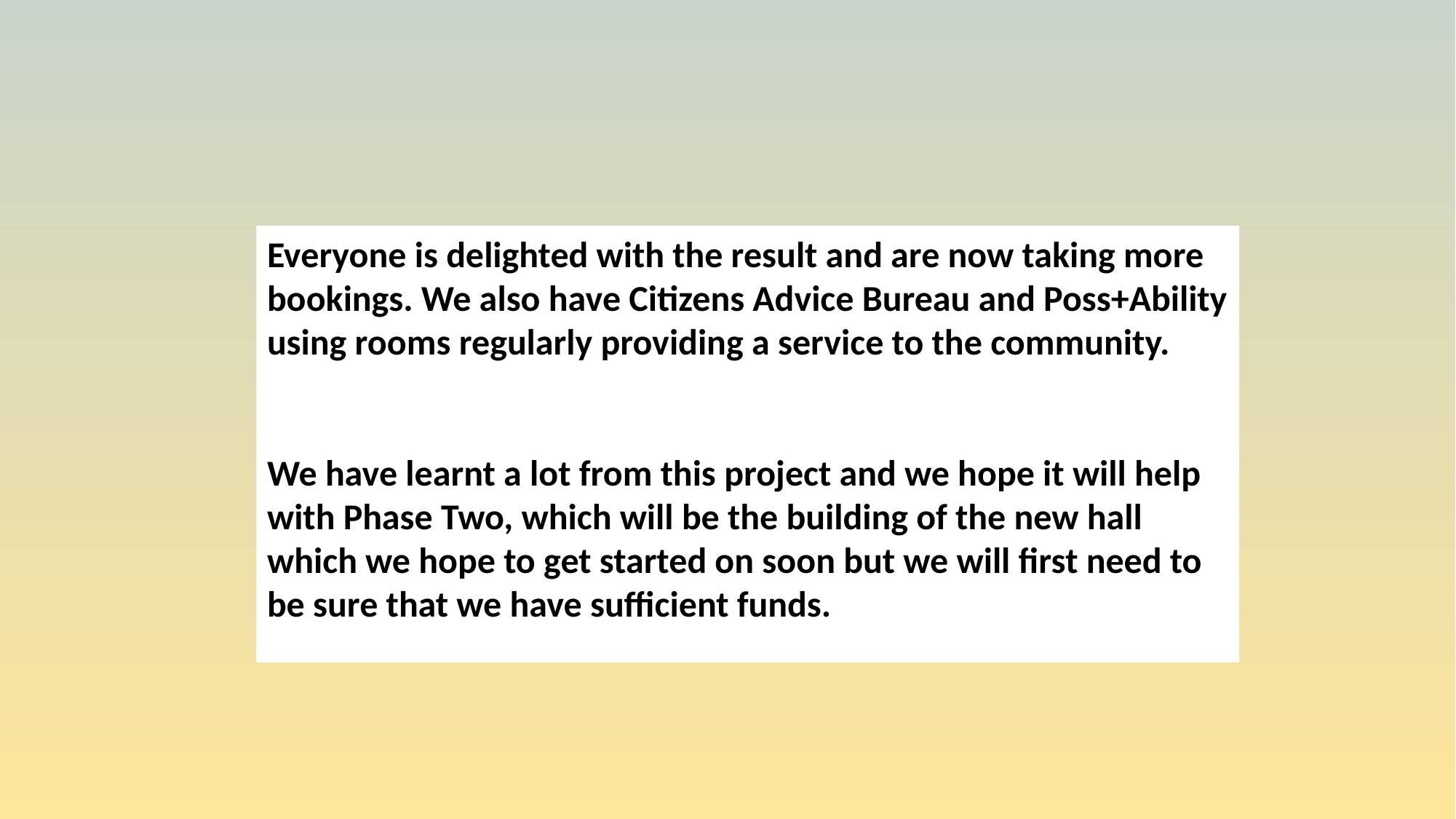

Everyone is delighted with the result and are now taking more bookings. We also have Citizens Advice Bureau and Poss+Ability using rooms regularly providing a service to the community.

We have learnt a lot from this project and we hope it will help with Phase Two, which will be the building of the new hall which we hope to get started on soon but we will first need to be sure that we have sufficient funds.